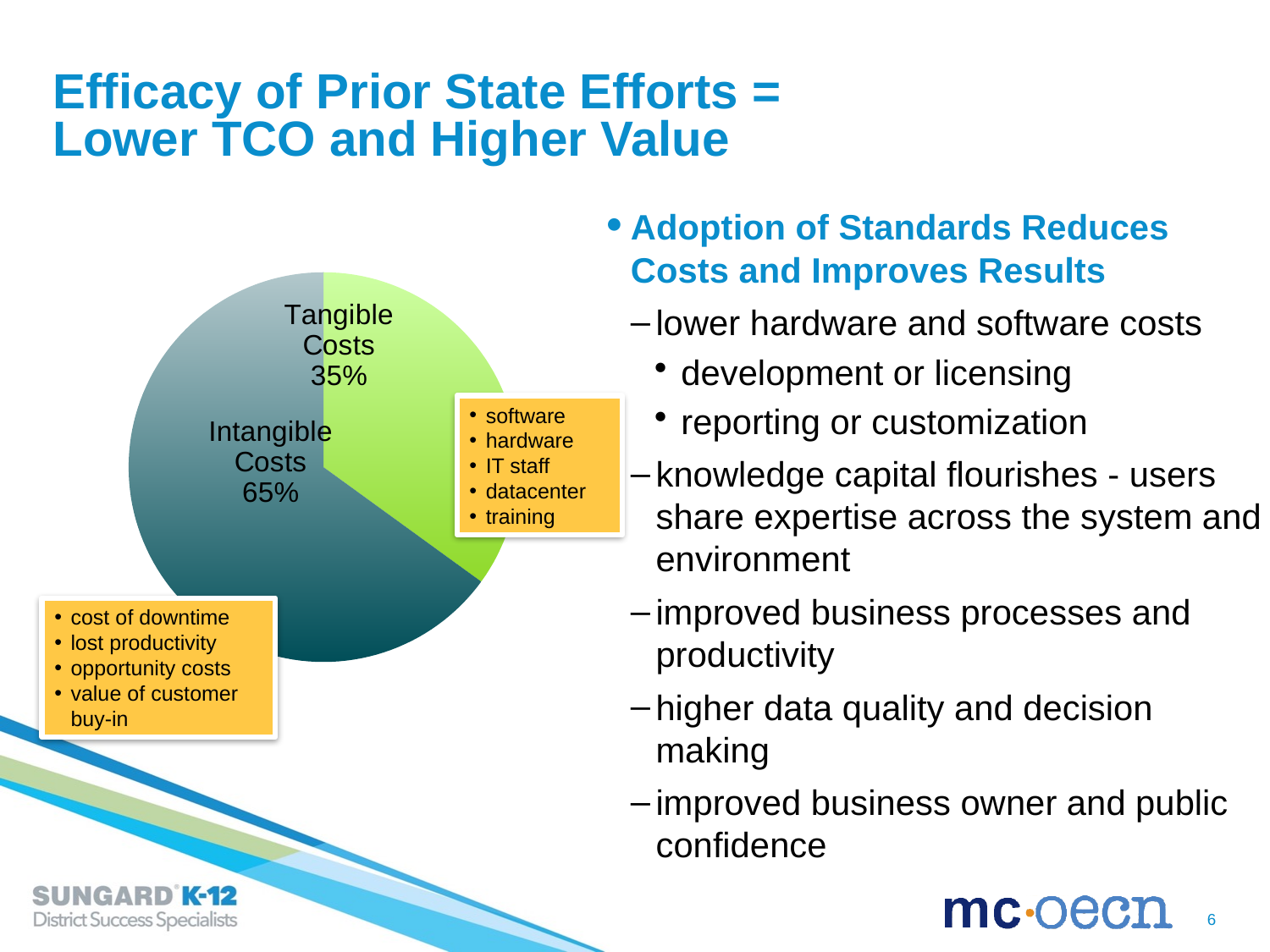

# Efficacy of Prior State Efforts = Lower TCO and Higher Value

### Chart

| Category | Column1 |
|---|---|
| Tangible Costs | 0.35 |
| Intangible Costs | 0.65 |
software
hardware
IT staff
datacenter
training
cost of downtime
lost productivity
opportunity costs
value of customer buy-in
Adoption of Standards Reduces Costs and Improves Results
lower hardware and software costs
development or licensing
reporting or customization
knowledge capital flourishes - users share expertise across the system and environment
improved business processes and productivity
higher data quality and decision making
improved business owner and public confidence
6